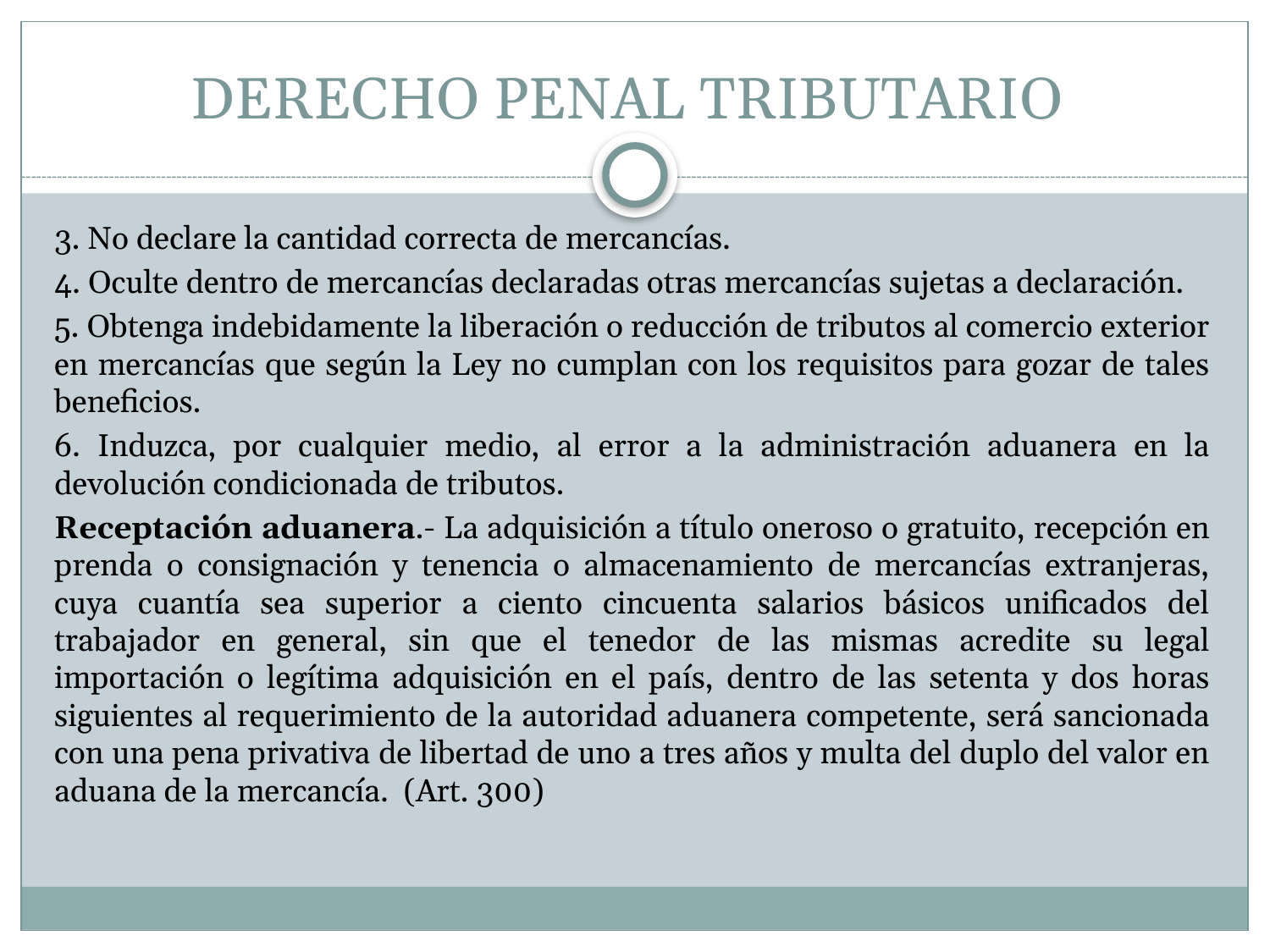

# DERECHO PENAL TRIBUTARIO
3. No declare la cantidad correcta de mercancías.
4. Oculte dentro de mercancías declaradas otras mercancías sujetas a declaración.
5. Obtenga indebidamente la liberación o reducción de tributos al comercio exterior en mercancías que según la Ley no cumplan con los requisitos para gozar de tales beneficios.
6. Induzca, por cualquier medio, al error a la administración aduanera en la devolución condicionada de tributos.
Receptación aduanera.- La adquisición a título oneroso o gratuito, recepción en prenda o consignación y tenencia o almacenamiento de mercancías extranjeras, cuya cuantía sea superior a ciento cincuenta salarios básicos unificados del trabajador en general, sin que el tenedor de las mismas acredite su legal importación o legítima adquisición en el país, dentro de las setenta y dos horas siguientes al requerimiento de la autoridad aduanera competente, será sancionada con una pena privativa de libertad de uno a tres años y multa del duplo del valor en aduana de la mercancía.  (Art. 300)